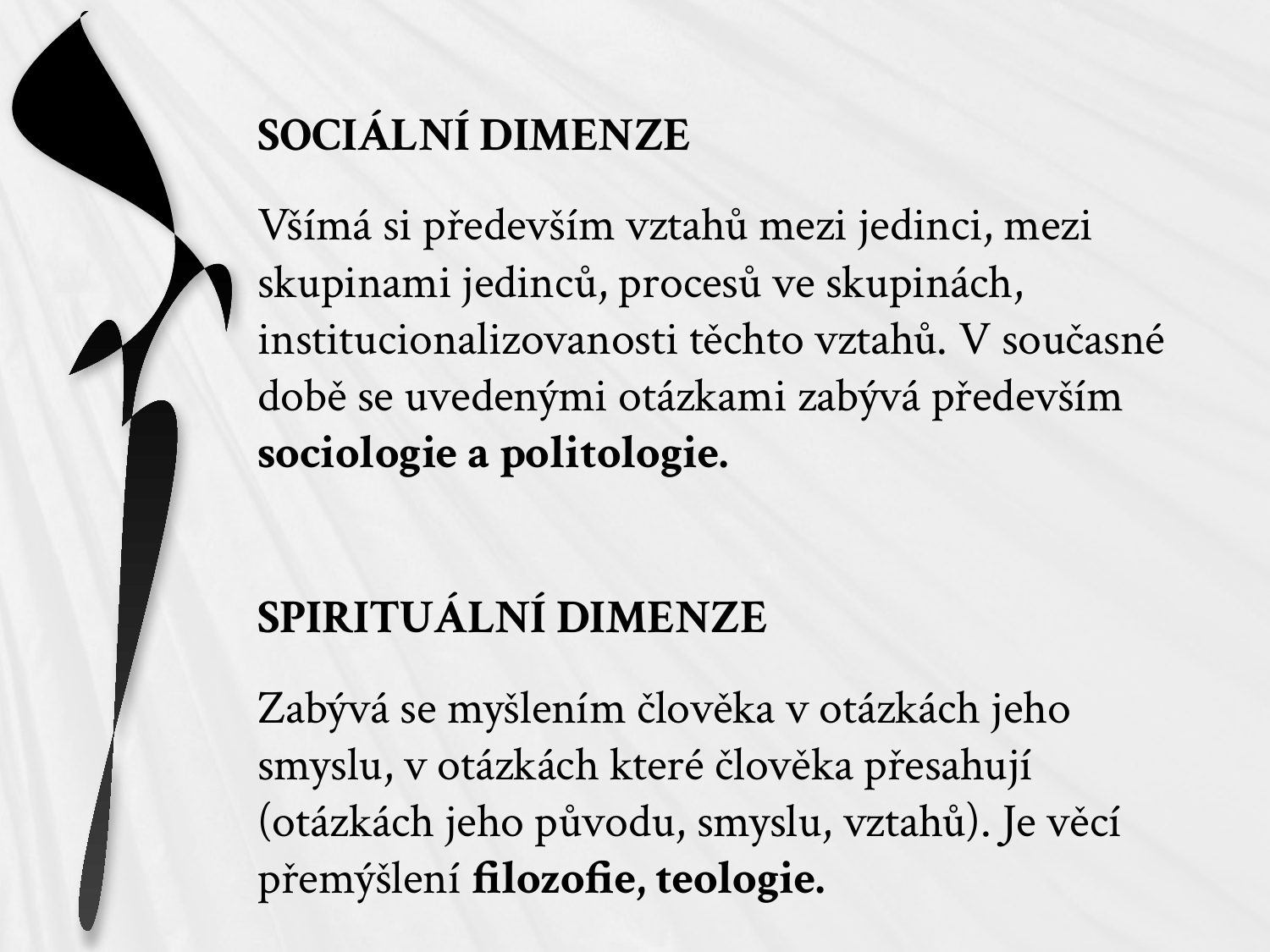

SOCIÁLNÍ DIMENZE
Všímá si především vztahů mezi jedinci, mezi skupinami jedinců, procesů ve skupinách, institucionalizovanosti těchto vztahů. V současné době se uvedenými otázkami zabývá především sociologie a politologie.

SPIRITUÁLNÍ DIMENZE
Zabývá se myšlením člověka v otázkách jeho smyslu, v otázkách které člověka přesahují (otázkách jeho původu, smyslu, vztahů). Je věcí přemýšlení filozofie, teologie.